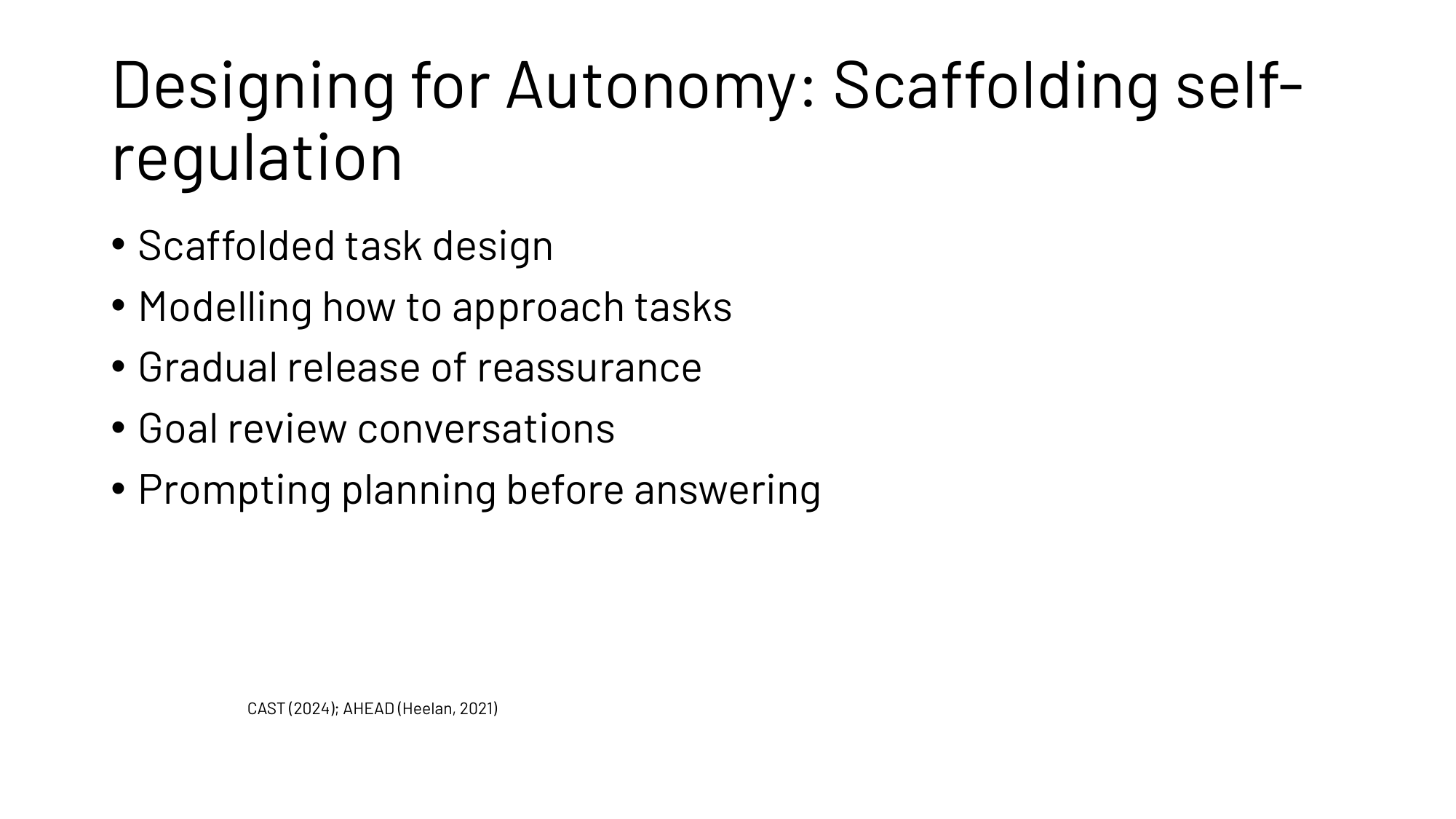

# Designing for Autonomy: Scaffolding self-regulation
Scaffolded task design
Modelling how to approach tasks
Gradual release of reassurance
Goal review conversations
Prompting planning before answering
CAST (2024); AHEAD (Heelan, 2021)